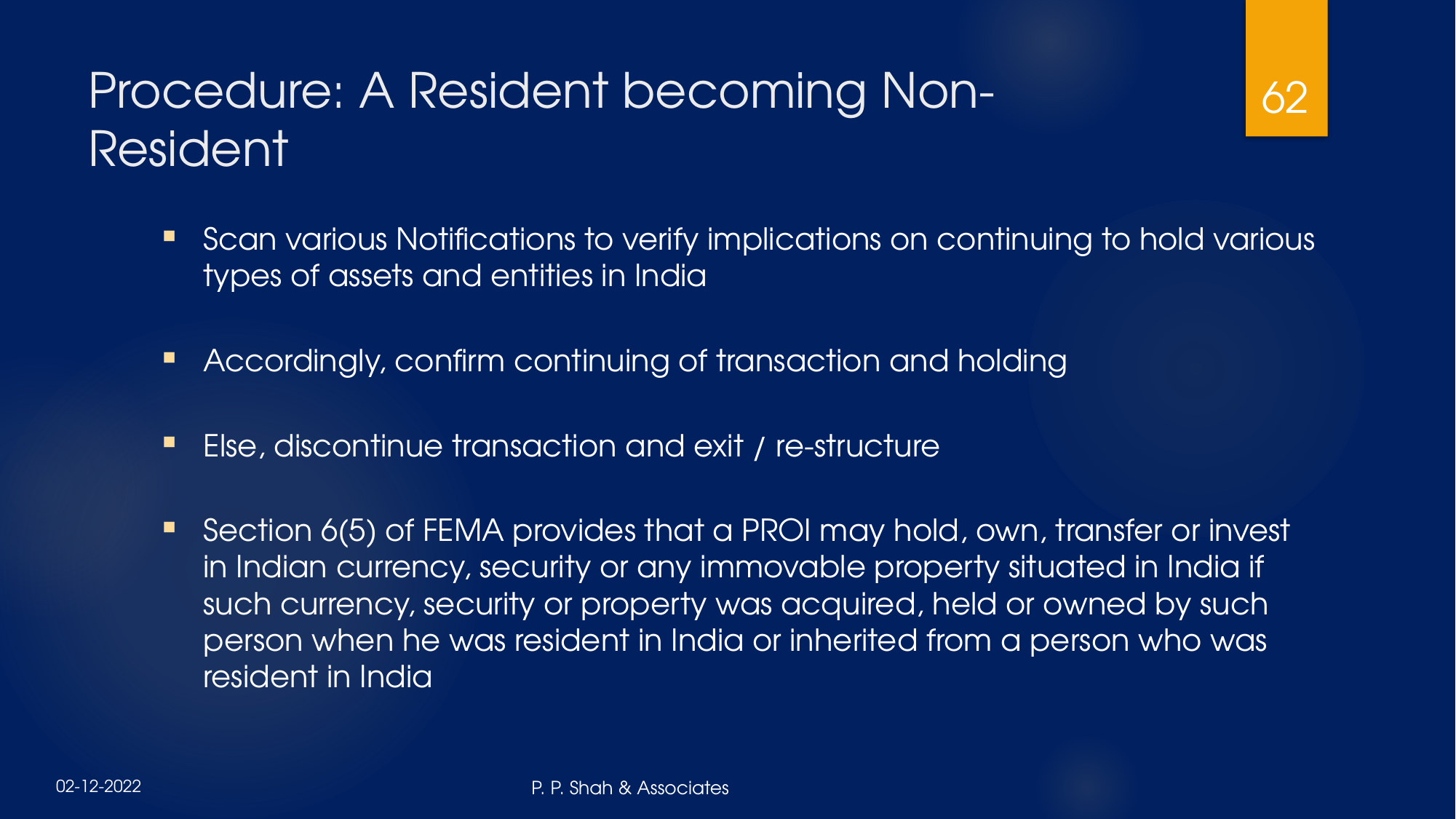

62
# Procedure: A Resident becoming Non-Resident
Scan various Notifications to verify implications on continuing to hold various types of assets and entities in India

Accordingly, confirm continuing of transaction and holding

Else, discontinue transaction and exit / re-structure

Section 6(5) of FEMA provides that a PROI may hold, own, transfer or invest in Indian currency, security or any immovable property situated in India if such currency, security or property was acquired, held or owned by such person when he was resident in India or inherited from a person who was resident in India

P. P. Shah & Associates
02-12-2022